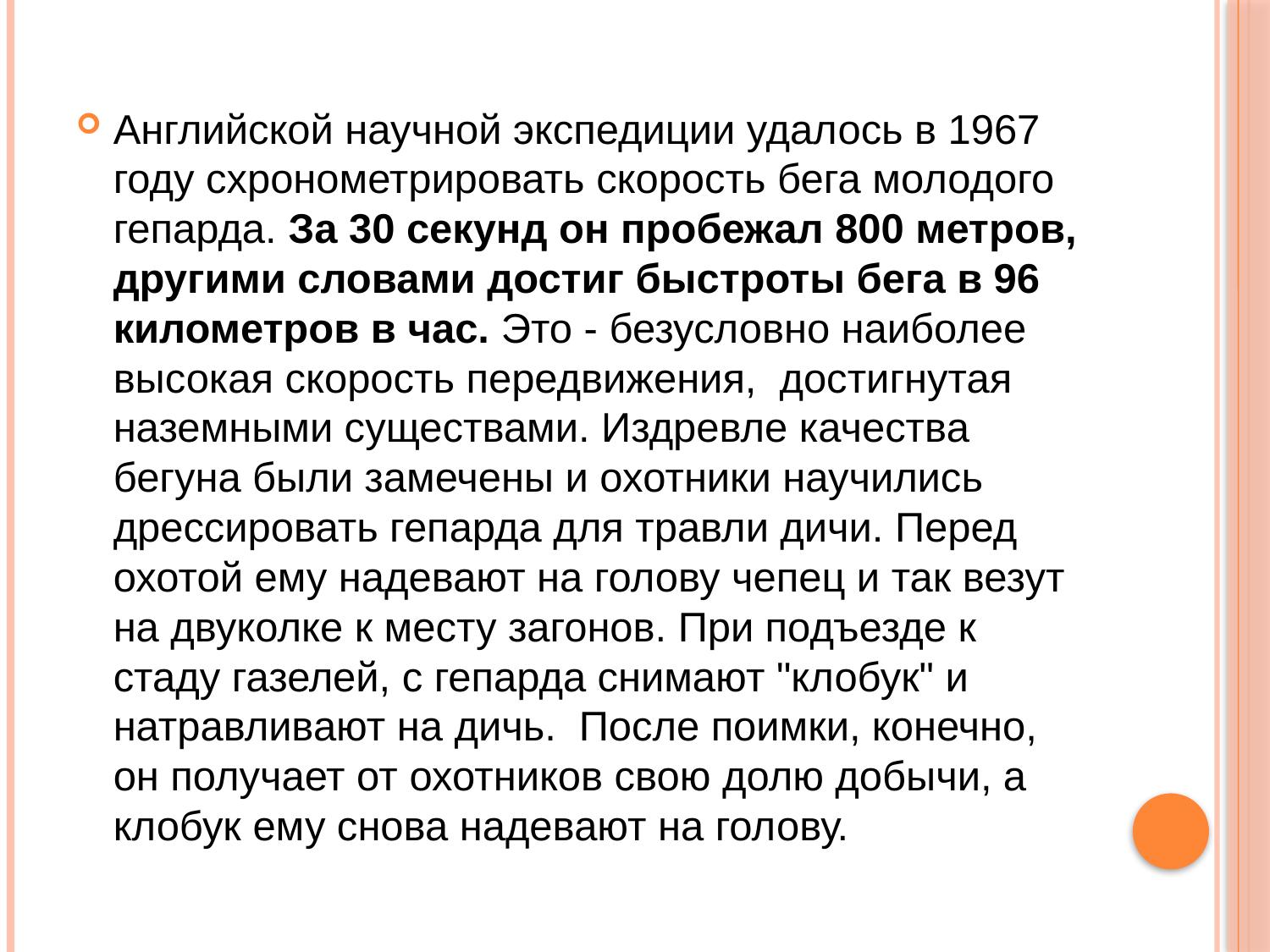

Английской научной экспедиции удалось в 1967 году схронометрировать скорость бега молодого гепарда. За 30 секунд он пробежал 800 метров, другими словами достиг быстроты бега в 96 километров в час. Это - безусловно наиболее высокая скорость передвижения,  достигнутая наземными существами. Издревле качества бегуна были замечены и охотники научились дрессировать гепарда для травли дичи. Перед охотой ему надевают на голову чепец и так везут на двуколке к месту загонов. При подъезде к стаду газелей, с гепарда снимают "клобук" и натравливают на дичь.  После поимки, конечно, он получает от охотников свою долю добычи, а клобук ему снова надевают на голову.